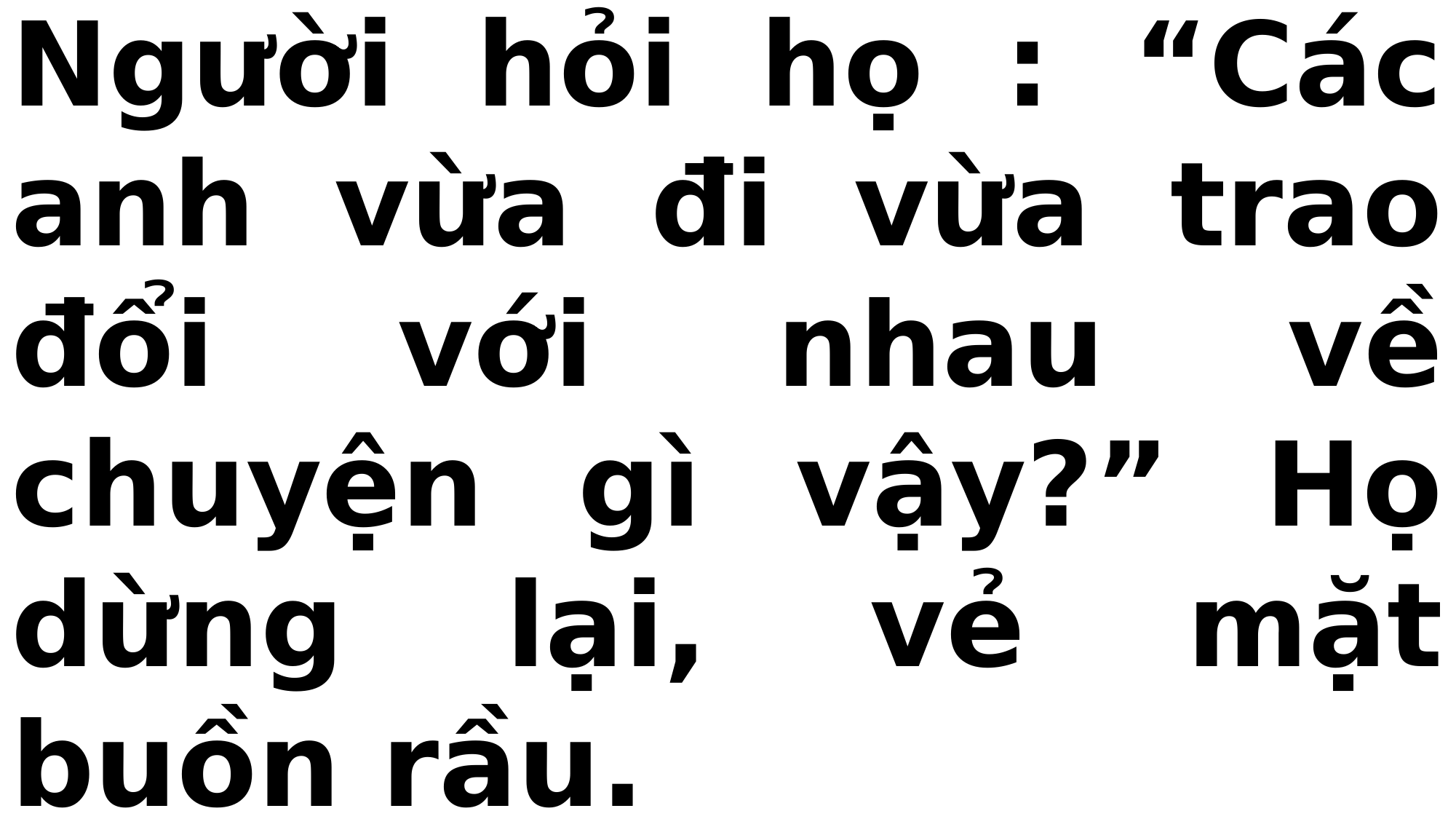

# Người hỏi họ : “Các anh vừa đi vừa trao đổi với nhau về chuyện gì vậy?” Họ dừng lại, vẻ mặt buồn rầu.